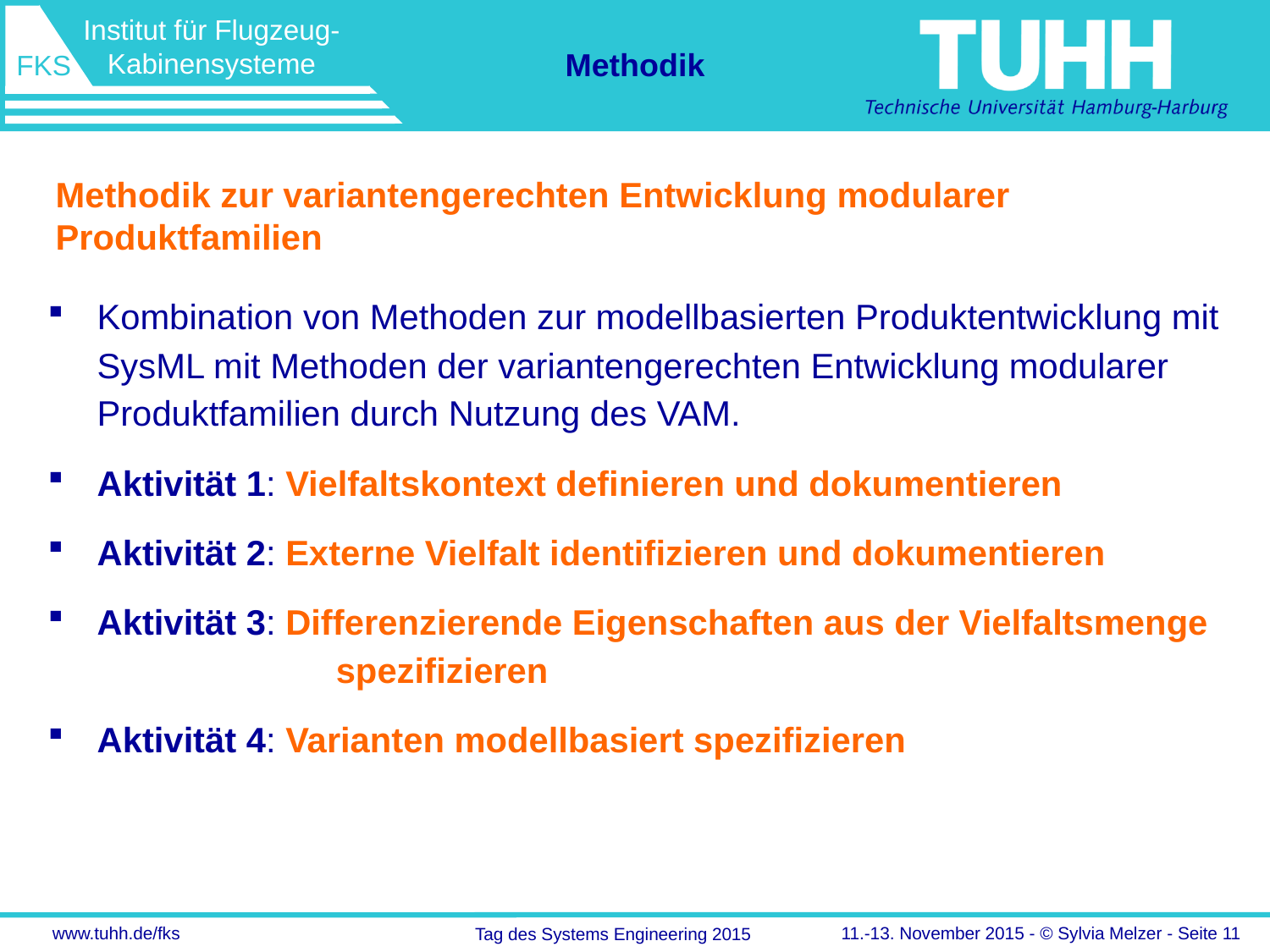

Methodik
Methodik zur variantengerechten Entwicklung modularer Produktfamilien
Kombination von Methoden zur modellbasierten Produktentwicklung mit SysML mit Methoden der variantengerechten Entwicklung modularer Produktfamilien durch Nutzung des VAM.
Aktivität 1: Vielfaltskontext definieren und dokumentieren
Aktivität 2: Externe Vielfalt identifizieren und dokumentieren
Aktivität 3: Differenzierende Eigenschaften aus der Vielfaltsmenge
	  spezifizieren
Aktivität 4: Varianten modellbasiert spezifizieren